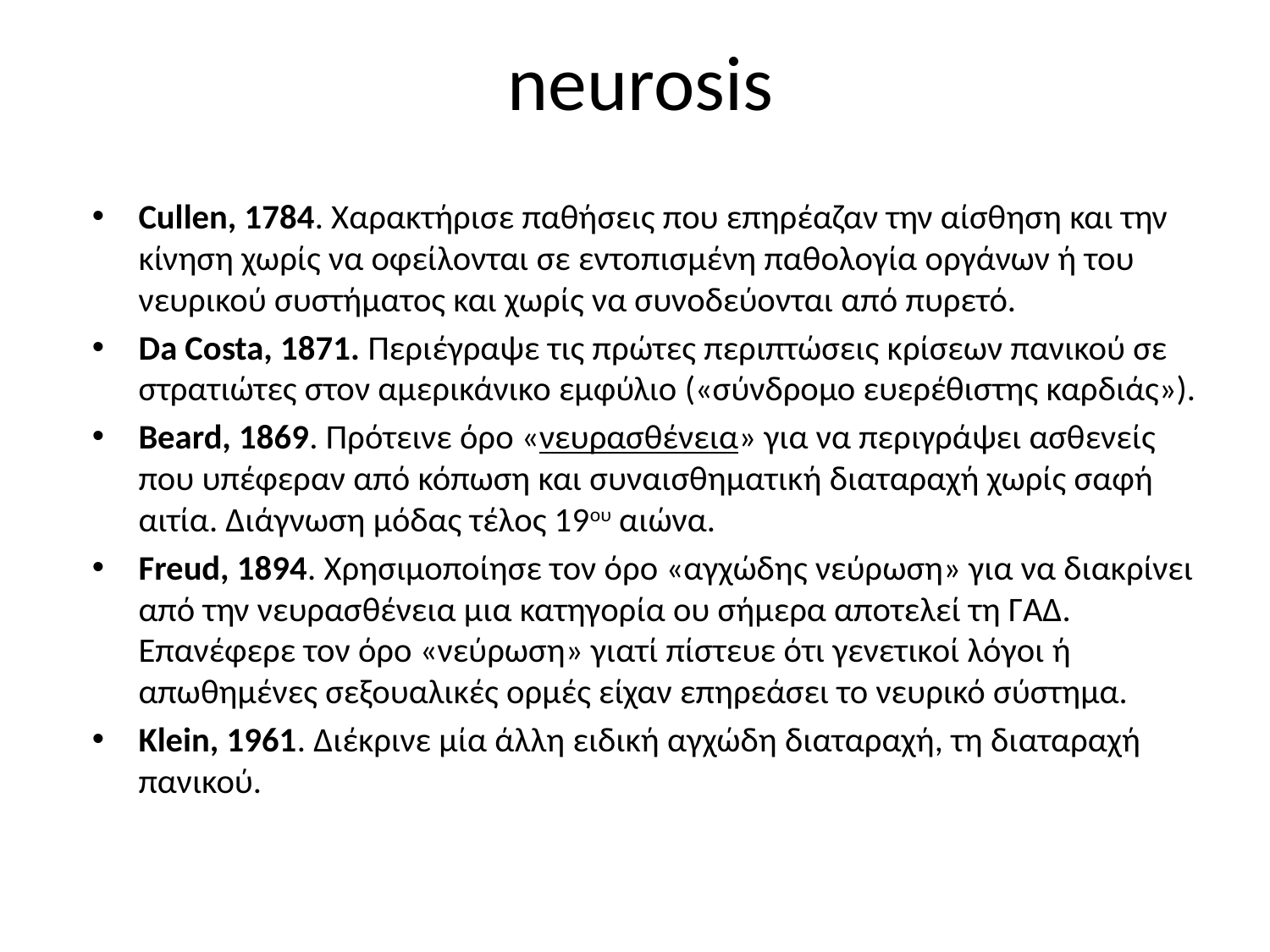

# neurosis
Cullen, 1784. Χαρακτήρισε παθήσεις που επηρέαζαν την αίσθηση και την κίνηση χωρίς να οφείλονται σε εντοπισμένη παθολογία οργάνων ή του νευρικού συστήματος και χωρίς να συνοδεύονται από πυρετό.
Da Costa, 1871. Περιέγραψε τις πρώτες περιπτώσεις κρίσεων πανικού σε στρατιώτες στον αμερικάνικο εμφύλιο («σύνδρομο ευερέθιστης καρδιάς»).
Beard, 1869. Πρότεινε όρο «νευρασθένεια» για να περιγράψει ασθενείς που υπέφεραν από κόπωση και συναισθηματική διαταραχή χωρίς σαφή αιτία. Διάγνωση μόδας τέλος 19ου αιώνα.
Freud, 1894. Χρησιμοποίησε τον όρο «αγχώδης νεύρωση» για να διακρίνει από την νευρασθένεια μια κατηγορία ου σήμερα αποτελεί τη ΓΑΔ. Επανέφερε τον όρο «νεύρωση» γιατί πίστευε ότι γενετικοί λόγοι ή απωθημένες σεξουαλικές ορμές είχαν επηρεάσει το νευρικό σύστημα.
Klein, 1961. Διέκρινε μία άλλη ειδική αγχώδη διαταραχή, τη διαταραχή πανικού.